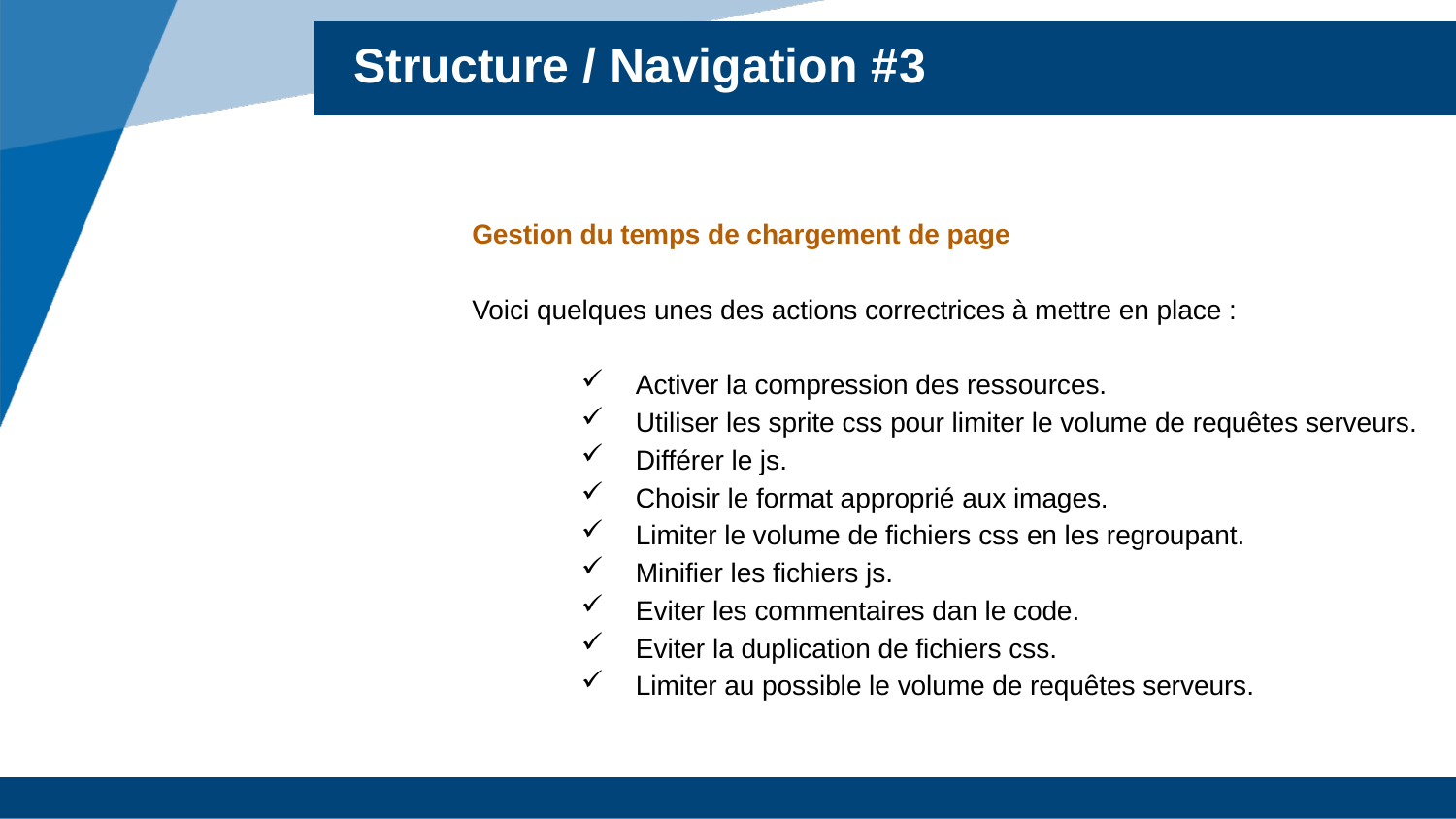

# Structure / Navigation #3
Gestion du temps de chargement de page

Voici quelques unes des actions correctrices à mettre en place :

Activer la compression des ressources.
Utiliser les sprite css pour limiter le volume de requêtes serveurs.
Différer le js.
Choisir le format approprié aux images.
Limiter le volume de fichiers css en les regroupant.
Minifier les fichiers js.
Eviter les commentaires dan le code.
Eviter la duplication de fichiers css.
Limiter au possible le volume de requêtes serveurs.